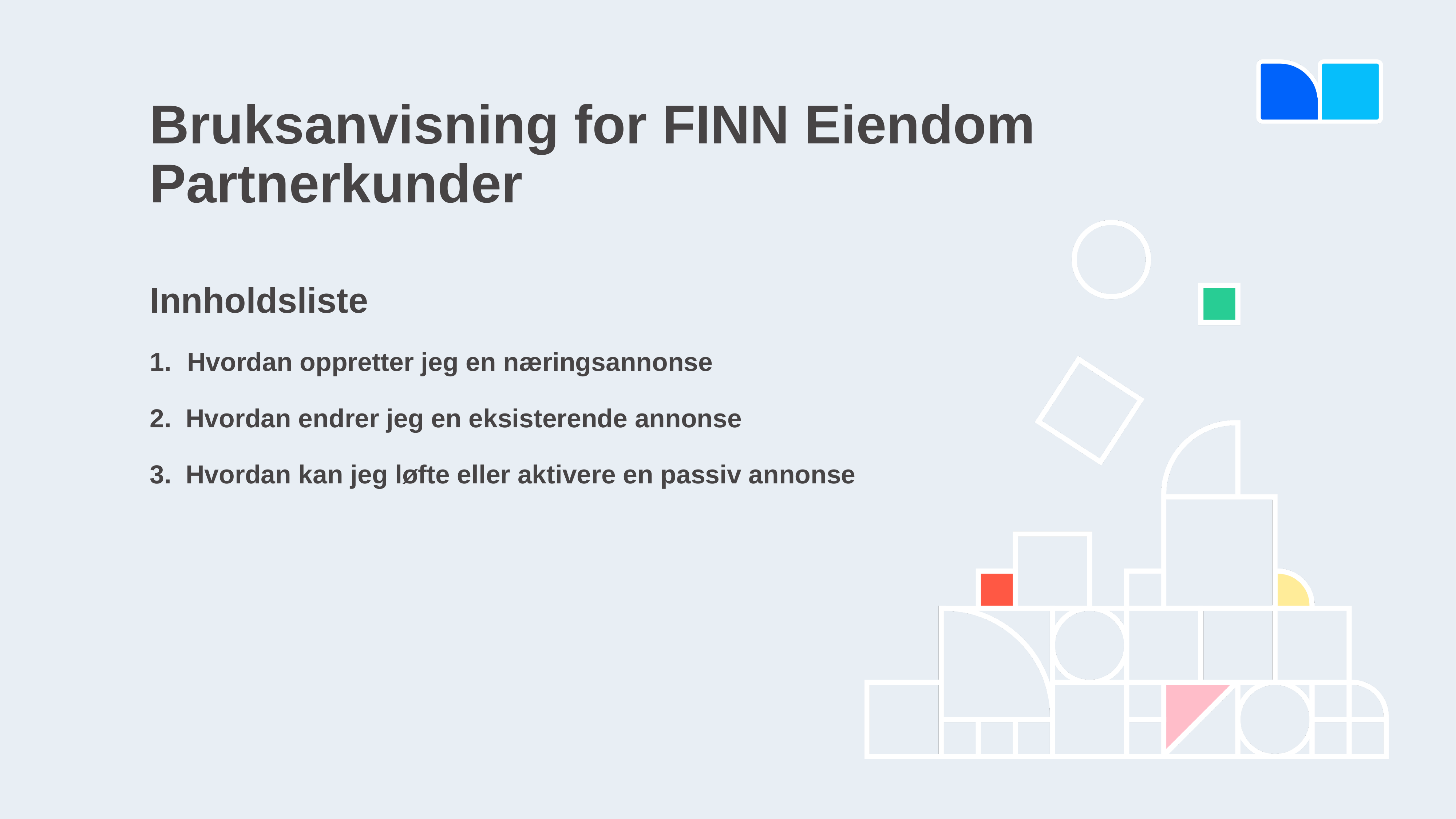

# Bruksanvisning for FINN Eiendom Partnerkunder

Innholdsliste
Hvordan oppretter jeg en næringsannonse
2.  Hvordan endrer jeg en eksisterende annonse

3.  Hvordan kan jeg løfte eller aktivere en passiv annonse